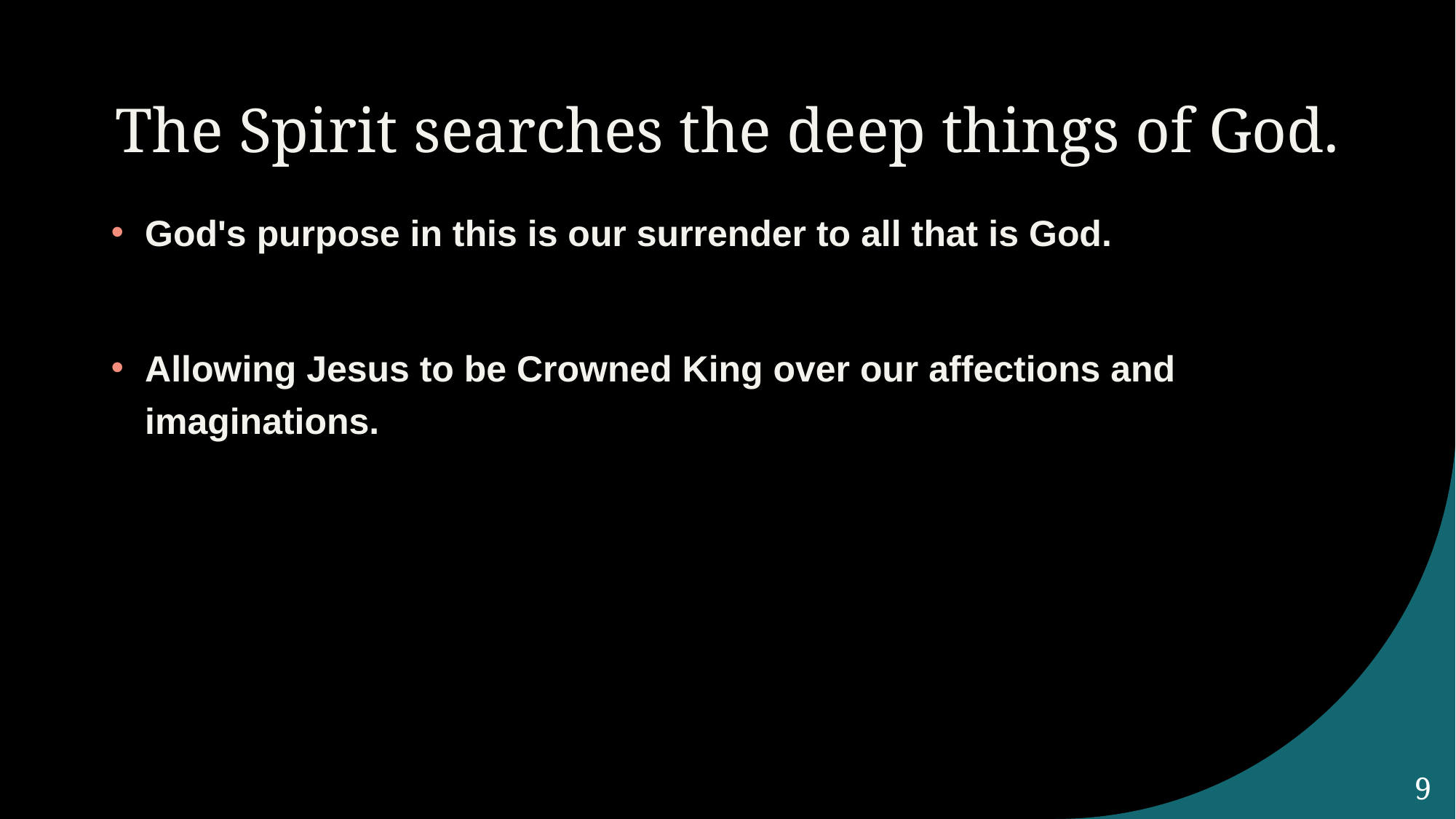

# The Spirit searches the deep things of God.
God's purpose in this is our surrender to all that is God.

Allowing Jesus to be Crowned King over our affections and imaginations.

9